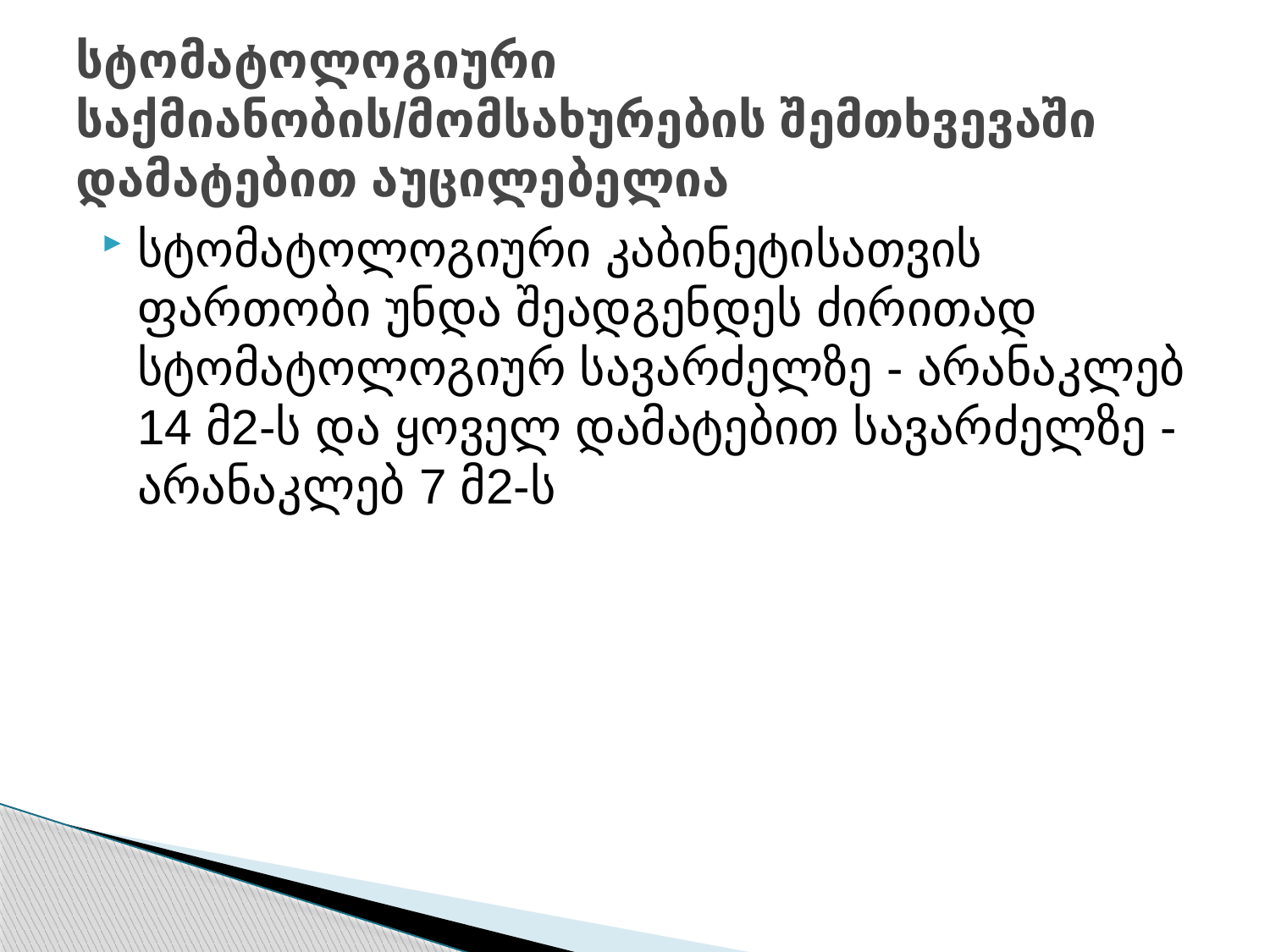

# სტომატოლოგიური საქმიანობის/მომსახურების შემთხვევაში დამატებით აუცილებელია
სტომატოლოგიური კაბინეტისათვის ფართობი უნდა შეადგენდეს ძირითად სტომატოლოგიურ სავარძელზე - არანაკლებ 14 მ2-ს და ყოველ დამატებით სავარძელზე - არანაკლებ 7 მ2-ს